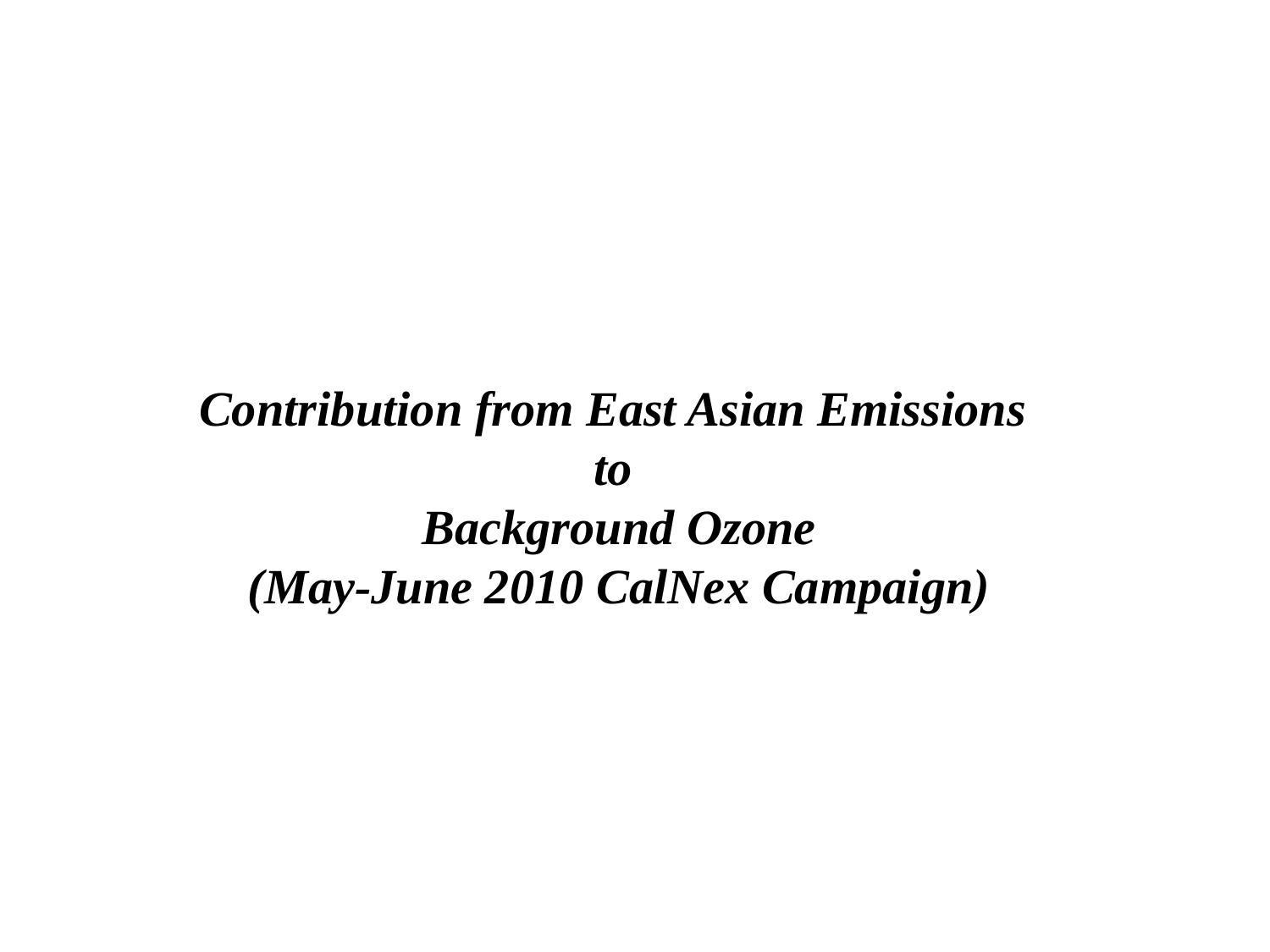

Contribution from East Asian Emissions
to
Background Ozone
(May-June 2010 CalNex Campaign)